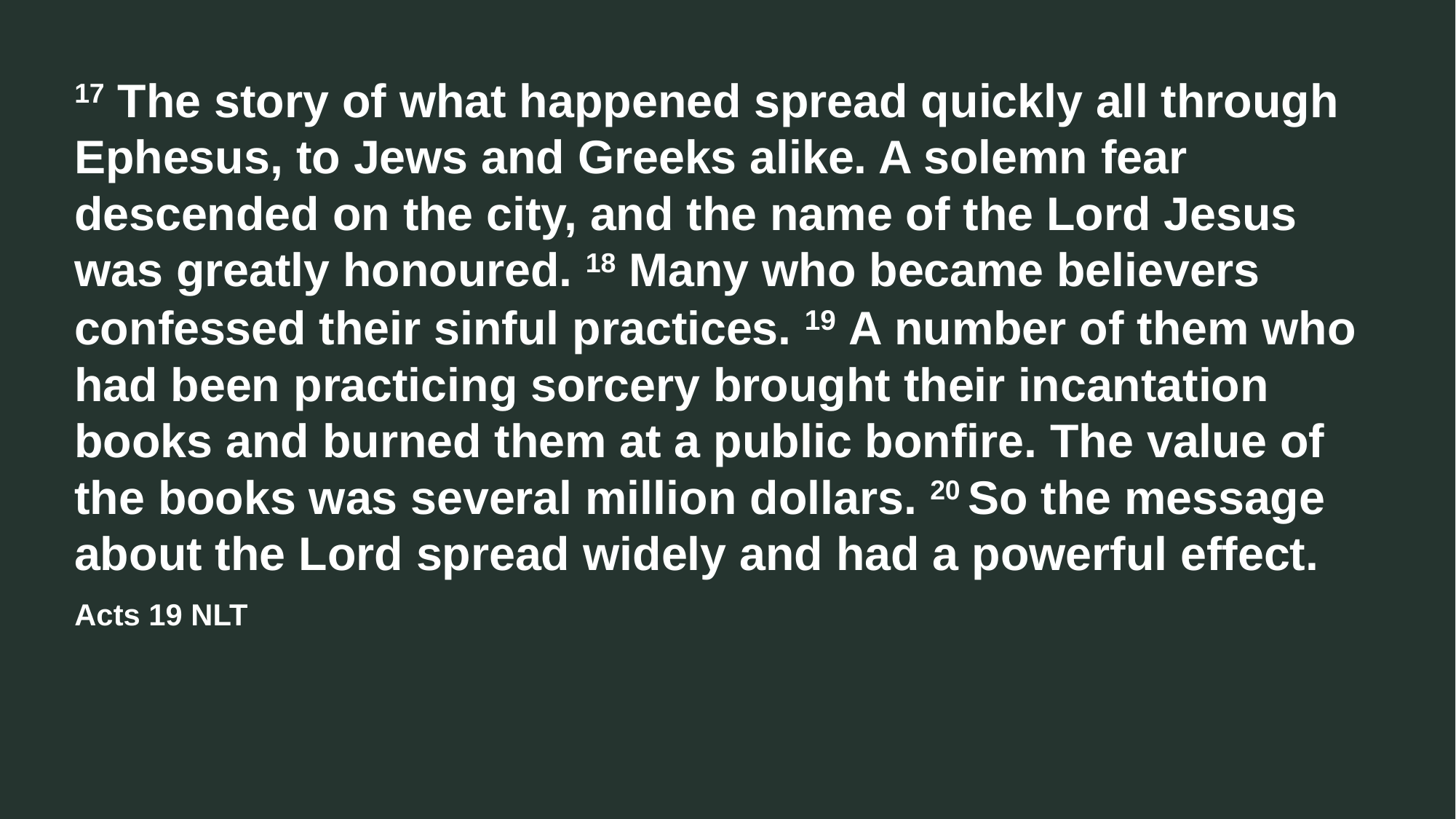

17 The story of what happened spread quickly all through Ephesus, to Jews and Greeks alike. A solemn fear descended on the city, and the name of the Lord Jesus was greatly honoured. 18 Many who became believers confessed their sinful practices. 19 A number of them who had been practicing sorcery brought their incantation books and burned them at a public bonfire. The value of the books was several million dollars. 20 So the message about the Lord spread widely and had a powerful effect.
Acts 19 NLT